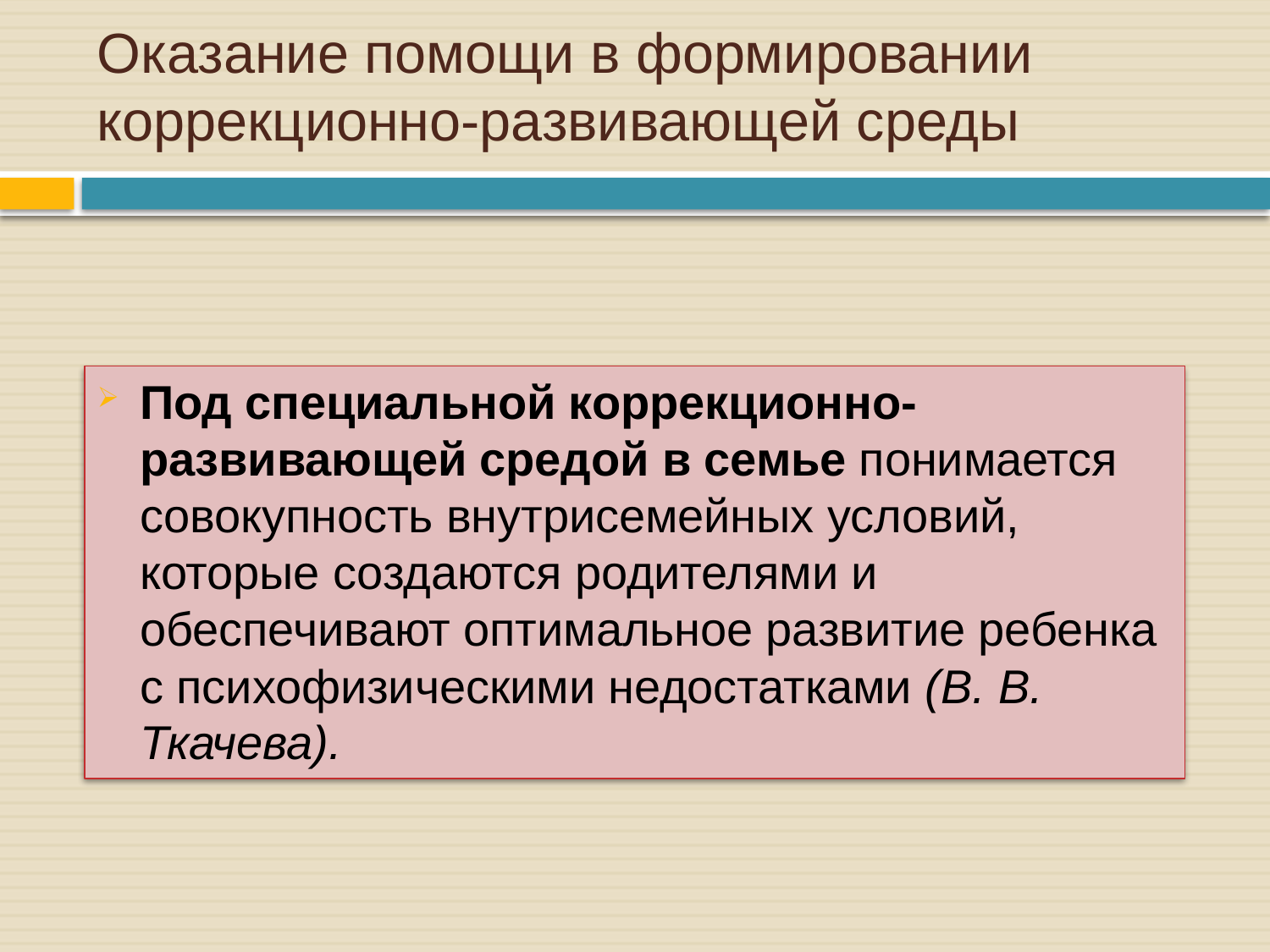

# Оказание помощи в формировании коррекционно-развивающей среды
Под специальной коррекционно-развивающей средой в семье понимается совокупность внутрисемейных условий, которые создаются родителями и обеспечивают оптимальное развитие ребенка с психофизическими недостатками (В. В. Ткачева).